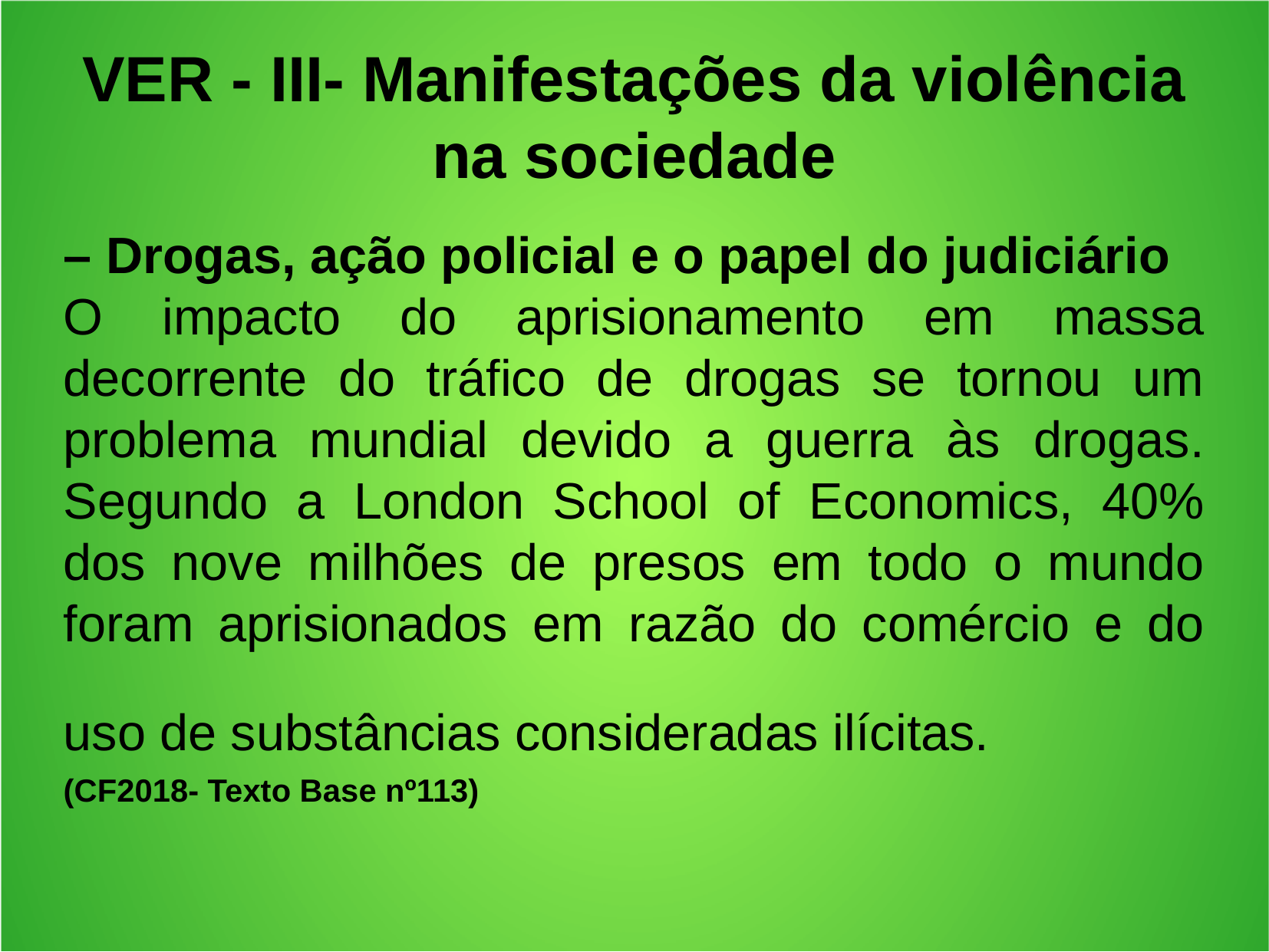

VER - III- Manifestações da violência na sociedade
– Drogas, ação policial e o papel do judiciário
O impacto do aprisionamento em massa decorrente do tráfico de drogas se tornou um problema mundial devido a guerra às drogas. Segundo a London School of Economics, 40% dos nove milhões de presos em todo o mundo foram aprisionados em razão do comércio e do uso de substâncias consideradas ilícitas.
(CF2018- Texto Base nº113)